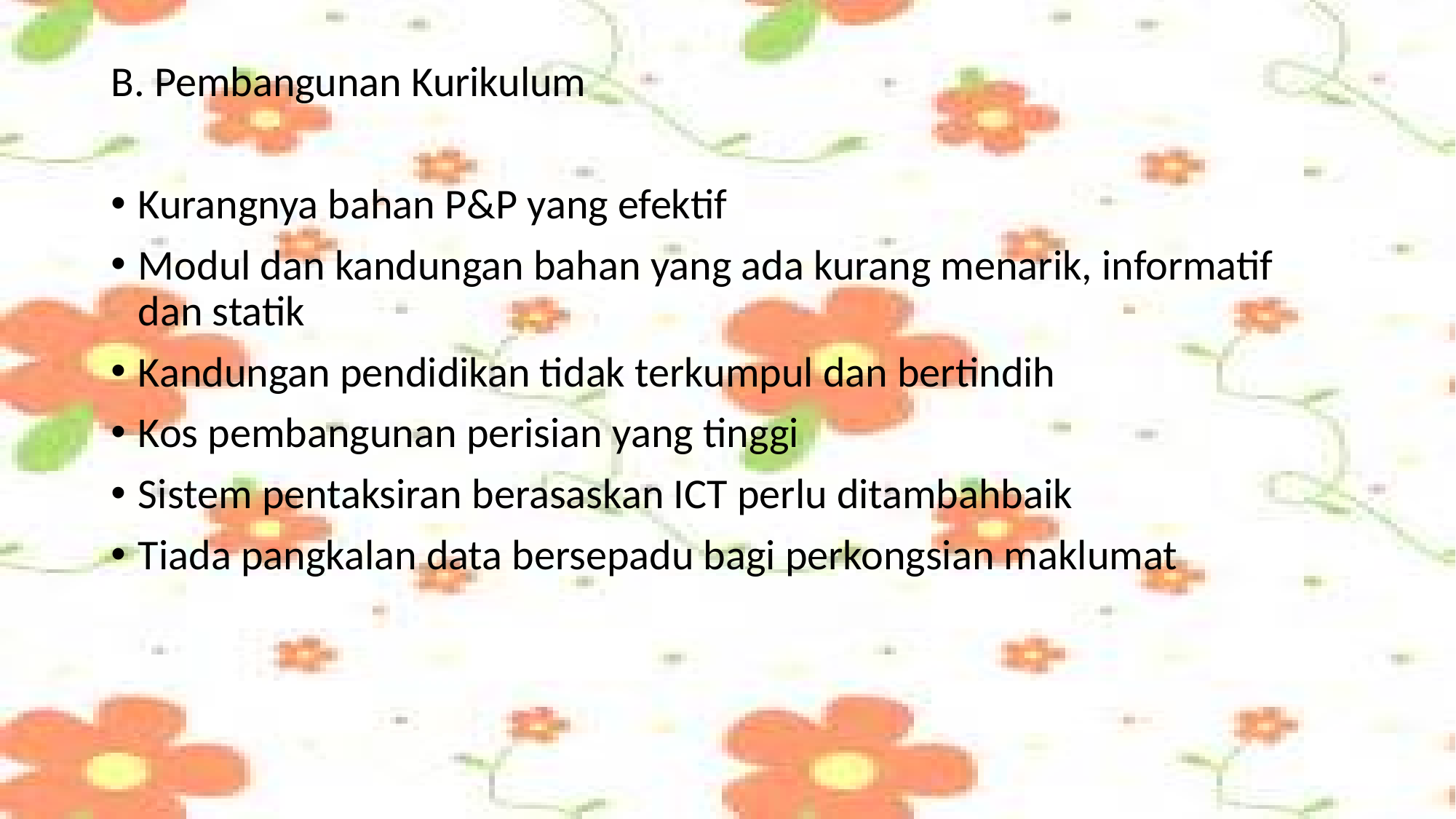

B. Pembangunan Kurikulum

Kurangnya bahan P&P yang efektif
Modul dan kandungan bahan yang ada kurang menarik, informatif dan statik
Kandungan pendidikan tidak terkumpul dan bertindih
Kos pembangunan perisian yang tinggi
Sistem pentaksiran berasaskan ICT perlu ditambahbaik
Tiada pangkalan data bersepadu bagi perkongsian maklumat